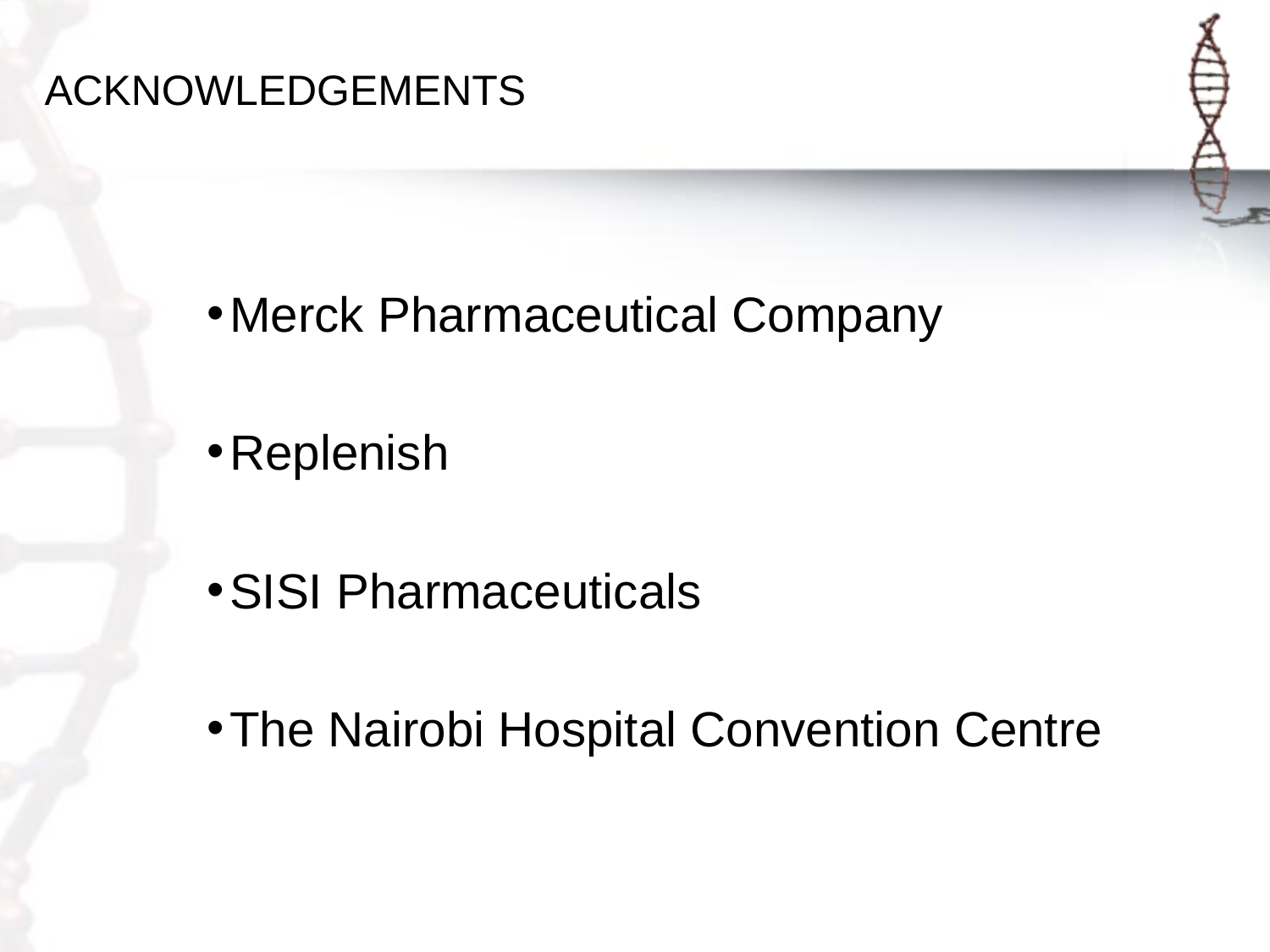

# ACKNOWLEDGEMENTS

Merck Pharmaceutical Company

Replenish

SISI Pharmaceuticals

The Nairobi Hospital Convention Centre